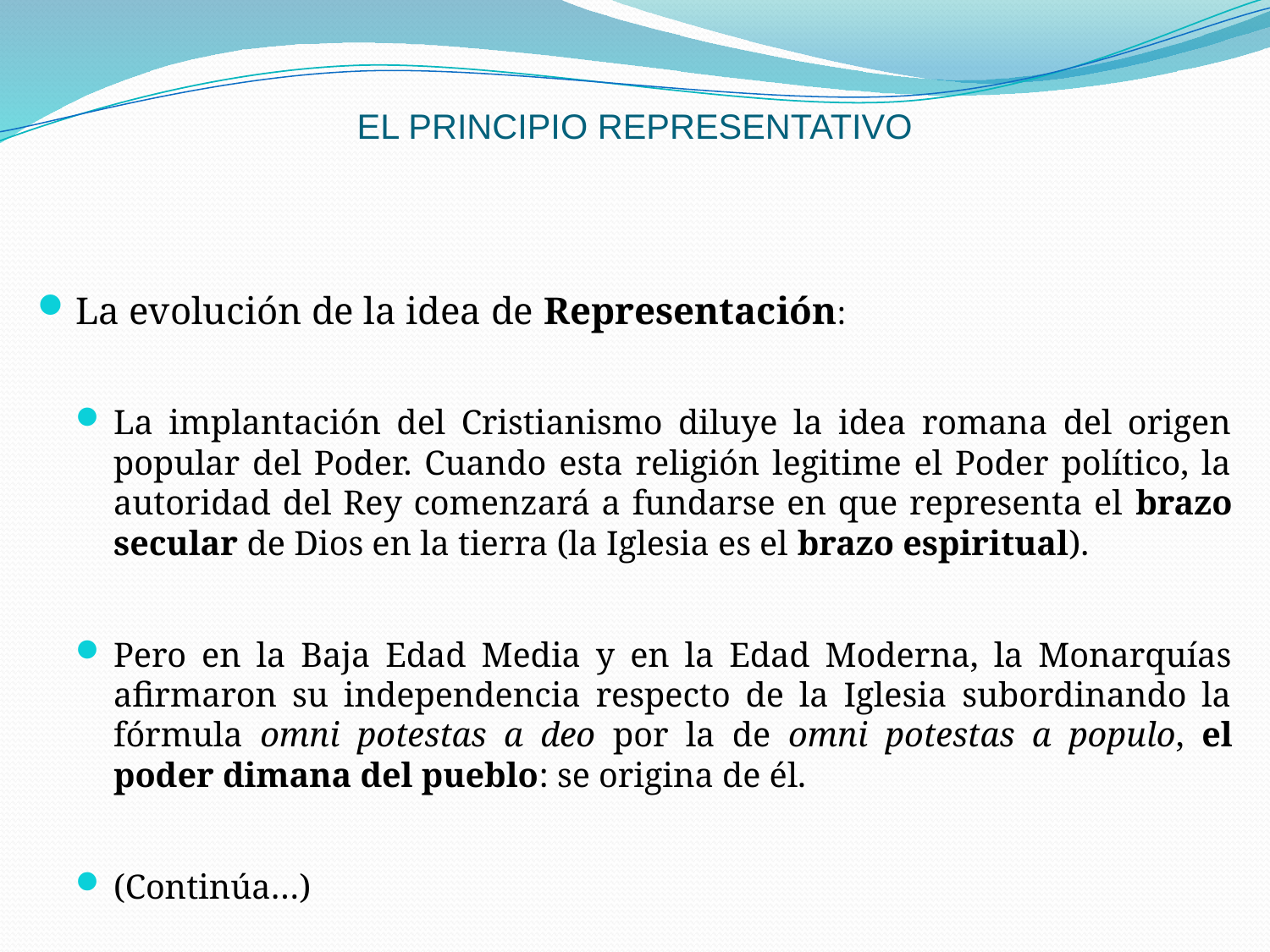

# EL PRINCIPIO REPRESENTATIVO

La evolución de la idea de Representación:

La implantación del Cristianismo diluye la idea romana del origen popular del Poder. Cuando esta religión legitime el Poder político, la autoridad del Rey comenzará a fundarse en que representa el brazo secular de Dios en la tierra (la Iglesia es el brazo espiritual).

Pero en la Baja Edad Media y en la Edad Moderna, la Monarquías afirmaron su independencia respecto de la Iglesia subordinando la fórmula omni potestas a deo por la de omni potestas a populo, el poder dimana del pueblo: se origina de él.

(Continúa…)